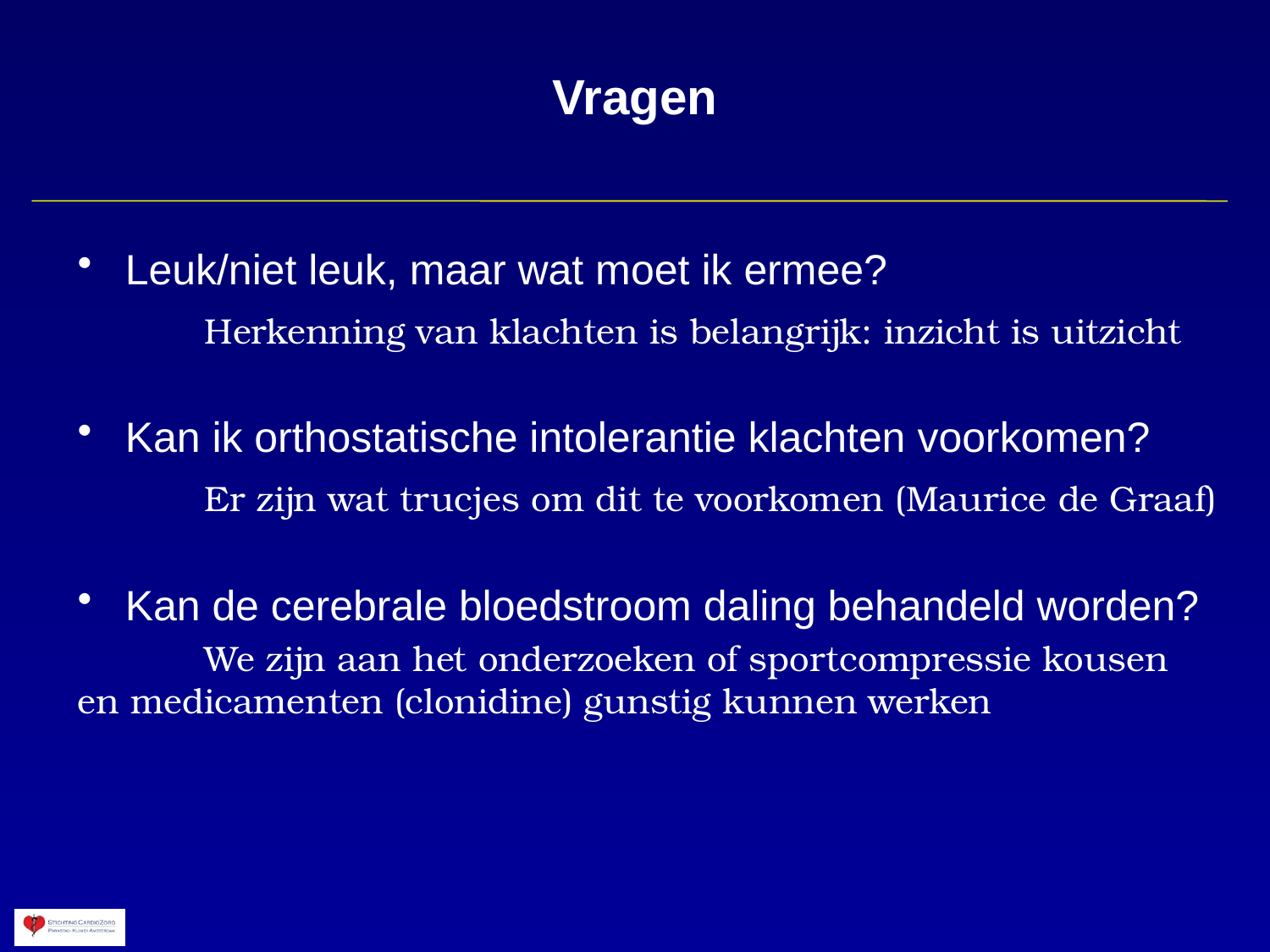

# Vragen
Leuk/niet leuk, maar wat moet ik ermee?
	Herkenning van klachten is belangrijk: inzicht is uitzicht

Kan ik orthostatische intolerantie klachten voorkomen?
	Er zijn wat trucjes om dit te voorkomen (Maurice de Graaf)

Kan de cerebrale bloedstroom daling behandeld worden?
	We zijn aan het onderzoeken of sportcompressie kousen 	en medicamenten (clonidine) gunstig kunnen werken